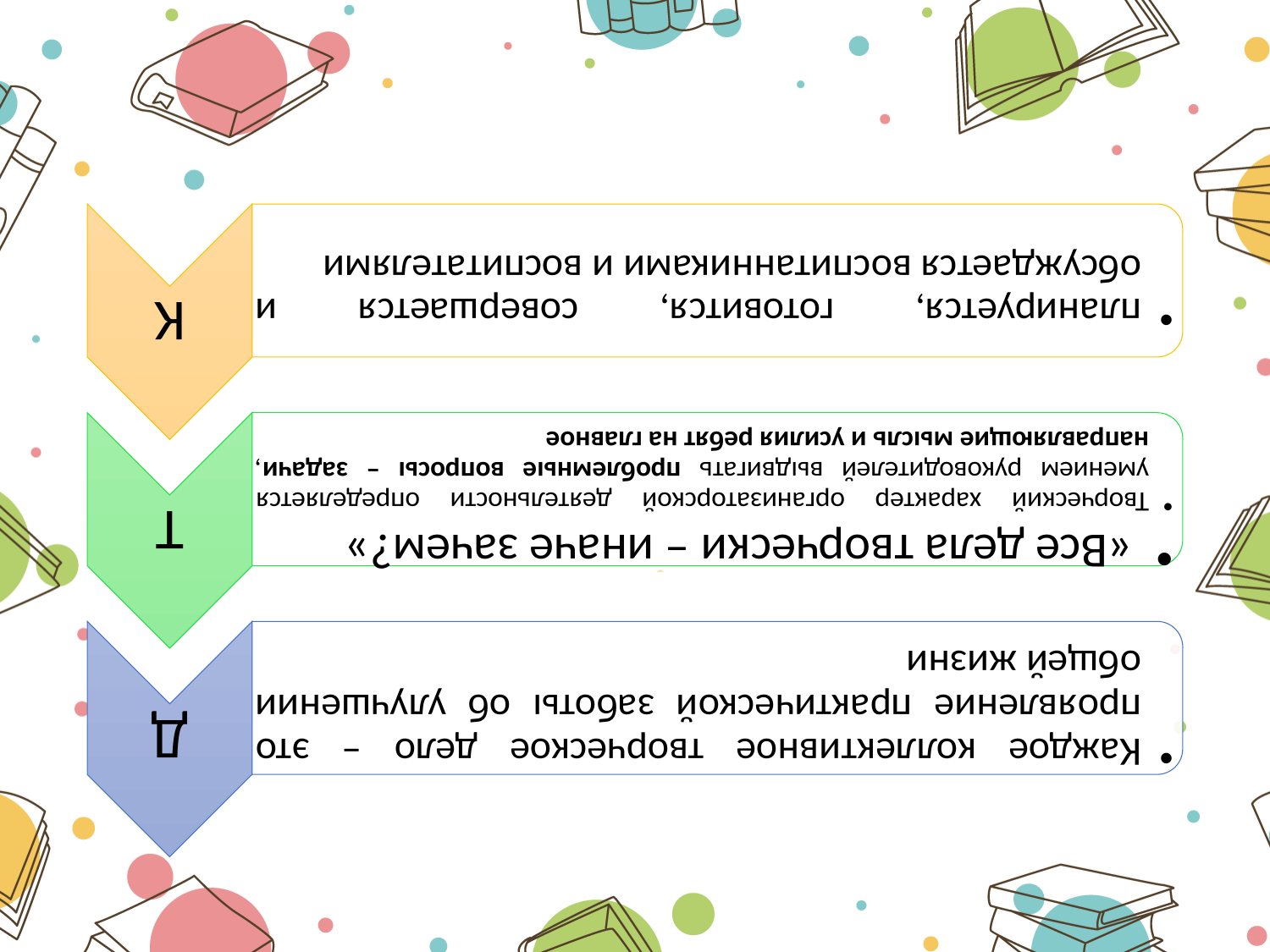

К
планируется, готовится, совершается и обсуждается воспитанниками и воспитателями
Т
«Все дела творчески – иначе зачем?»
Творческий характер организаторской деятельности определяется умением руководителей выдвигать проблемные вопросы – задачи, направляющие мысль и усилия ребят на главное
Д
Каждое коллективное творческое дело – это проявление практической заботы об улучшении общей жизни